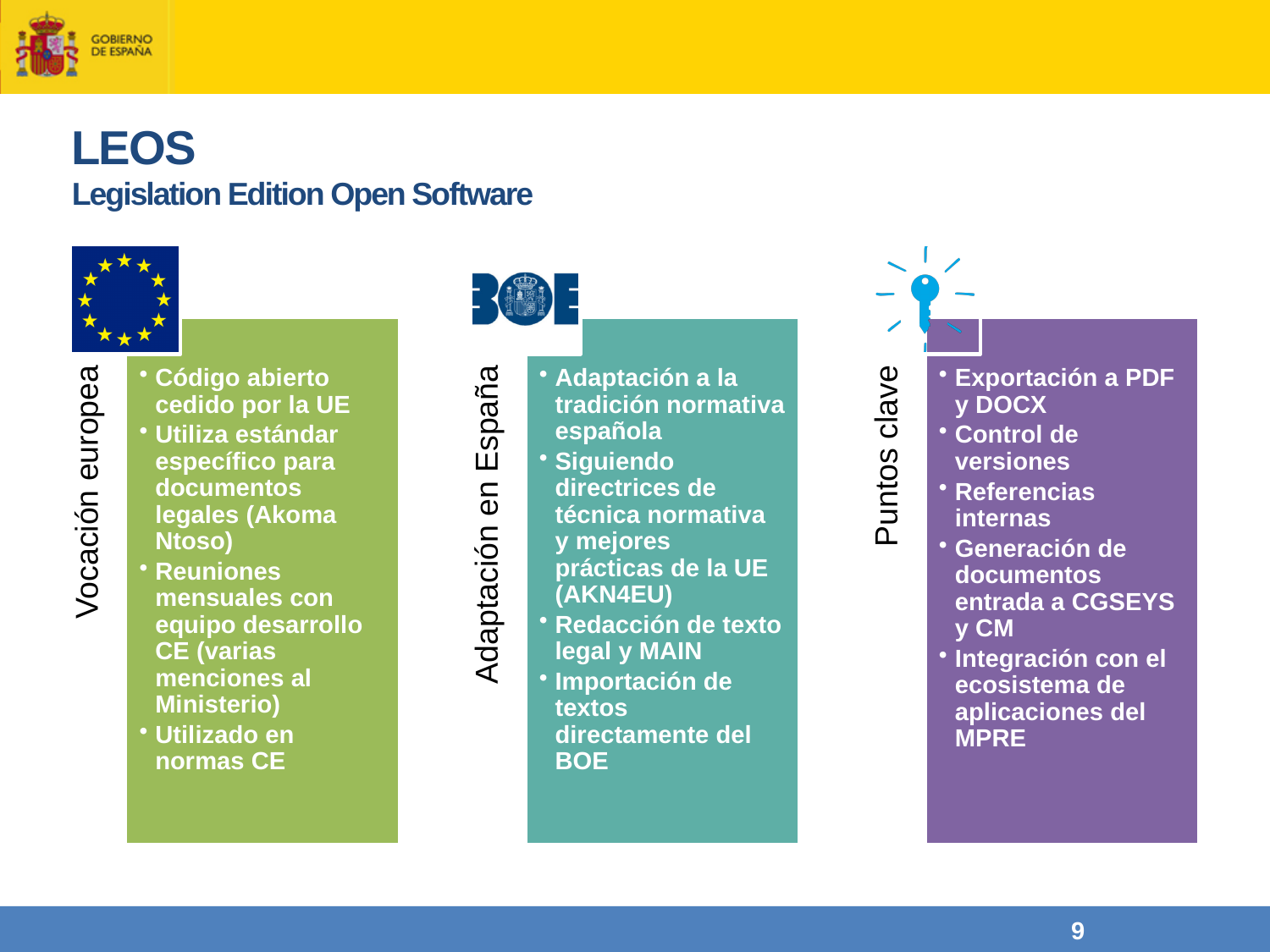

# LEOS Legislation Edition Open Software
Vocación europea

Código abierto cedido por la UE
Utiliza estándar específico para documentos legales (Akoma Ntoso)
Reuniones mensuales con equipo desarrollo CE (varias menciones al Ministerio)
Utilizado en normas CE

Adaptación en España

Adaptación a la tradición normativa española
Siguiendo directrices de técnica normativa y mejores prácticas de la UE (AKN4EU)
Redacción de texto legal y MAIN
Importación de textos directamente del BOE
Puntos clave
Exportación a PDF y DOCX
Control de versiones
Referencias internas
Generación de documentos entrada a CGSEYS y CM
Integración con el ecosistema de aplicaciones del MPRE

9